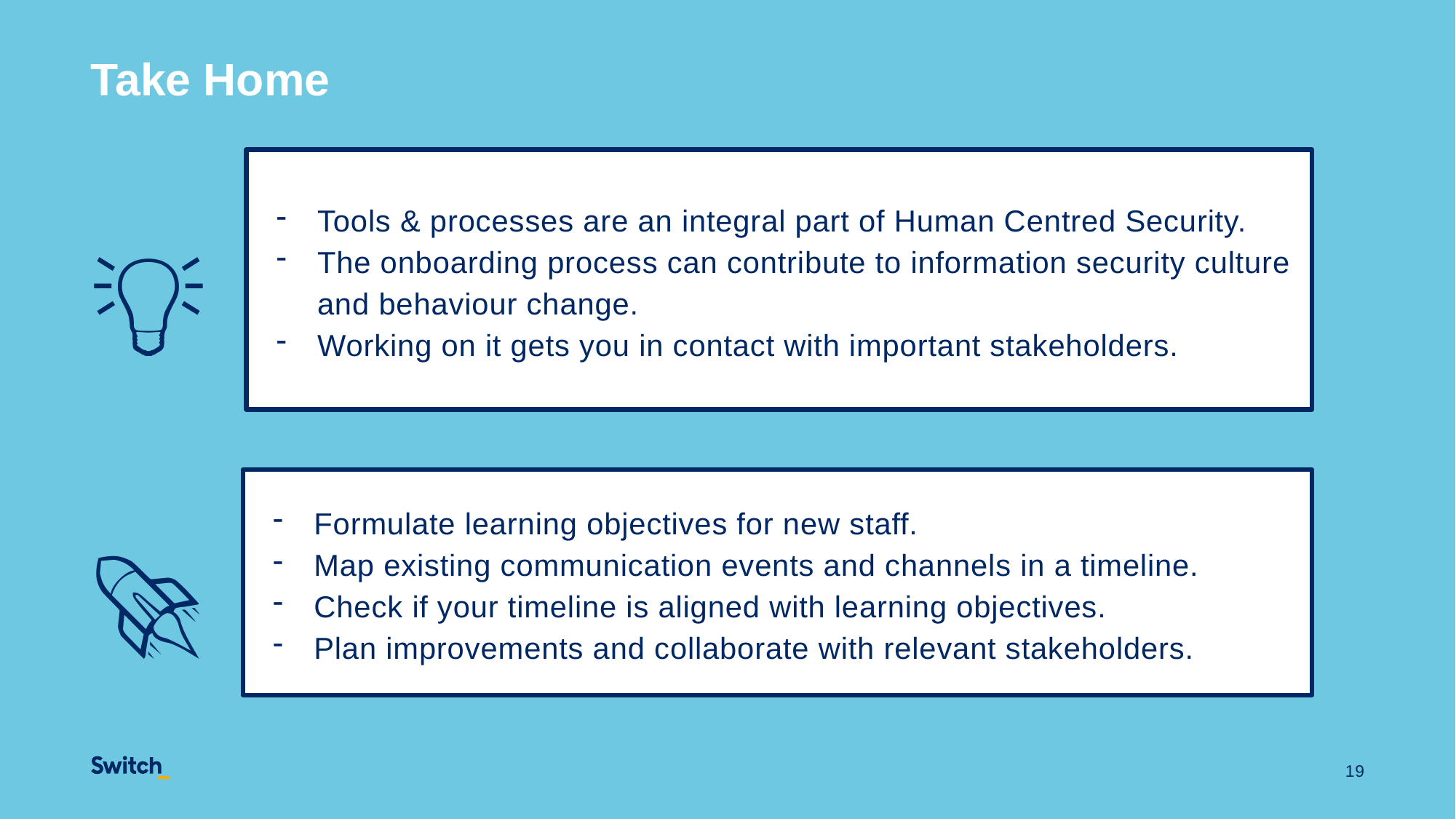

# Take Home
Tools & processes are an integral part of Human Centred Security.
The onboarding process can contribute to information security culture and behaviour change.
Working on it gets you in contact with important stakeholders.
💡
Formulate learning objectives for new staff.
Map existing communication events and channels in a timeline.
Check if your timeline is aligned with learning objectives.
Plan improvements and collaborate with relevant stakeholders.
🚀
19